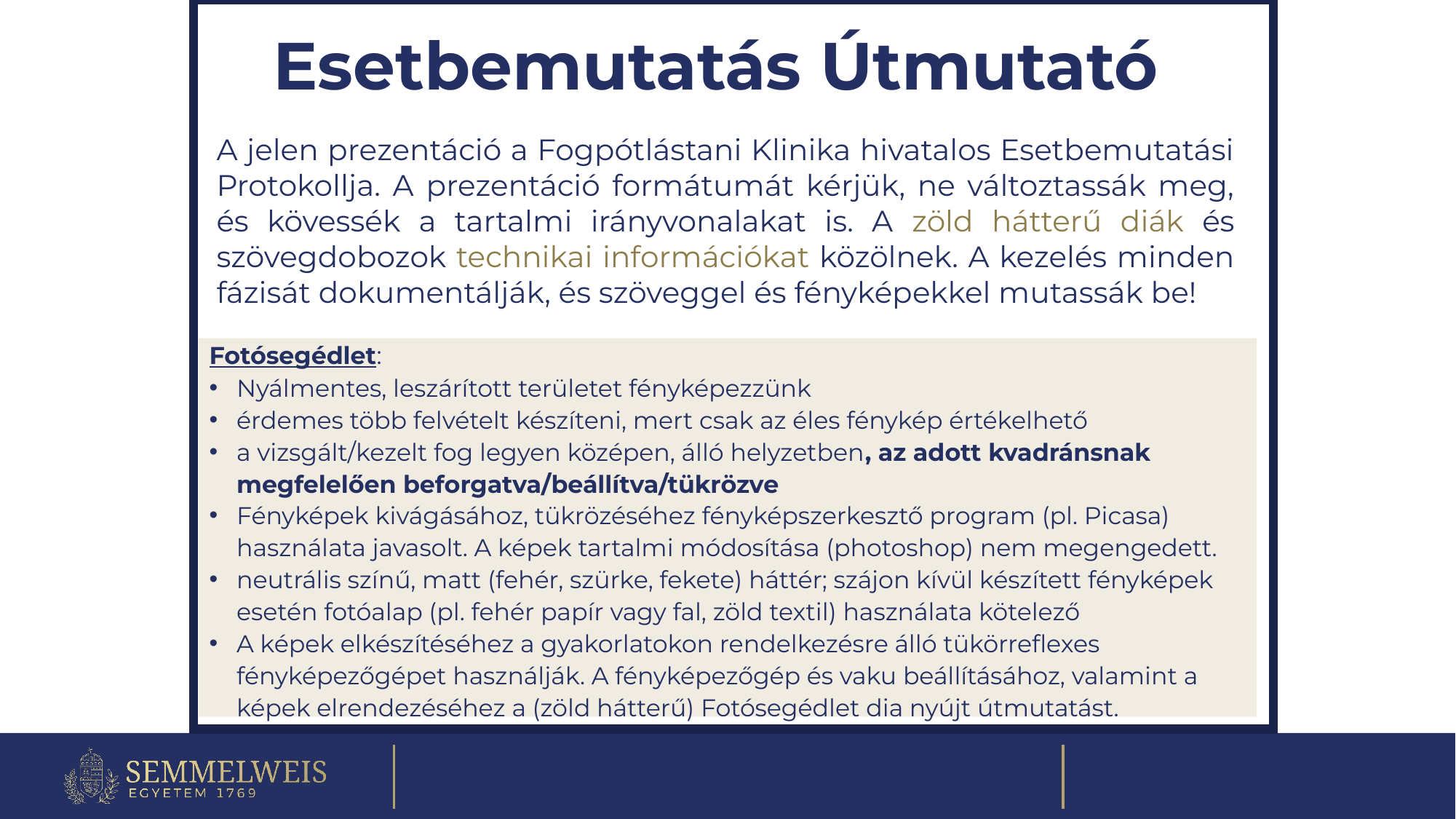

# Esetbemutatás Útmutató
A jelen prezentáció a Fogpótlástani Klinika hivatalos Esetbemutatási Protokollja. A prezentáció formátumát kérjük, ne változtassák meg, és kövessék a tartalmi irányvonalakat is. A zöld hátterű diák és szövegdobozok technikai információkat közölnek. A kezelés minden fázisát dokumentálják, és szöveggel és fényképekkel mutassák be!
Fotósegédlet:
Nyálmentes, leszárított területet fényképezzünk
érdemes több felvételt készíteni, mert csak az éles fénykép értékelhető
a vizsgált/kezelt fog legyen középen, álló helyzetben, az adott kvadránsnak megfelelően beforgatva/beállítva/tükrözve
Fényképek kivágásához, tükrözéséhez fényképszerkesztő program (pl. Picasa) használata javasolt. A képek tartalmi módosítása (photoshop) nem megengedett.
neutrális színű, matt (fehér, szürke, fekete) háttér; szájon kívül készített fényképek esetén fotóalap (pl. fehér papír vagy fal, zöld textil) használata kötelező
A képek elkészítéséhez a gyakorlatokon rendelkezésre álló tükörreflexes fényképezőgépet használják. A fényképezőgép és vaku beállításához, valamint a képek elrendezéséhez a (zöld hátterű) Fotósegédlet dia nyújt útmutatást.